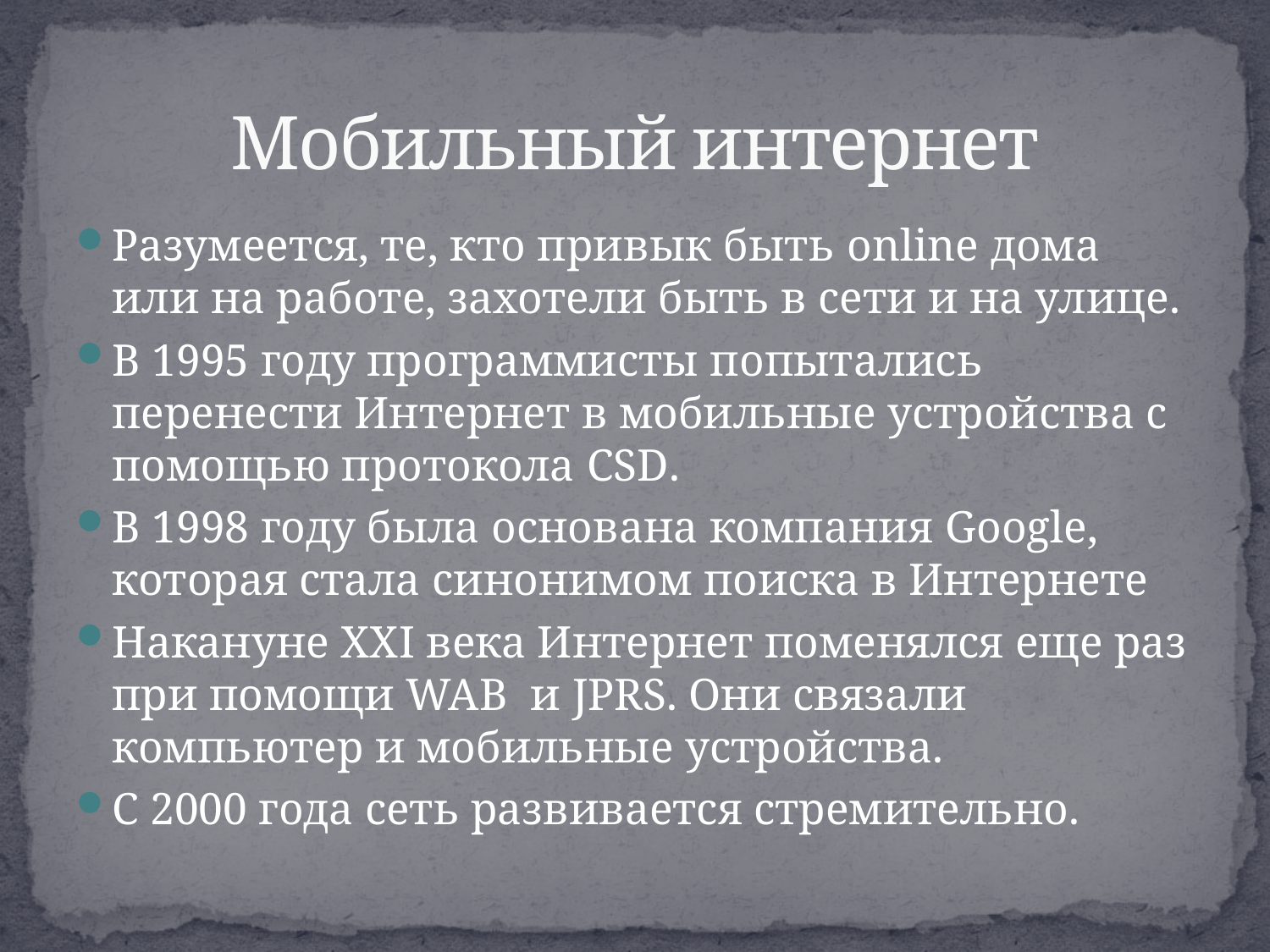

# Мобильный интернет
Разумеется, те, кто привык быть online дома или на работе, захотели быть в сети и на улице.
В 1995 году программисты попытались перенести Интернет в мобильные устройства с помощью протокола CSD.
В 1998 году была основана компания Google, которая стала синонимом поиска в Интернете
Накануне ХХI века Интернет поменялся еще раз при помощи WAB  и JPRS. Они связали компьютер и мобильные устройства.
С 2000 года сеть развивается стремительно.